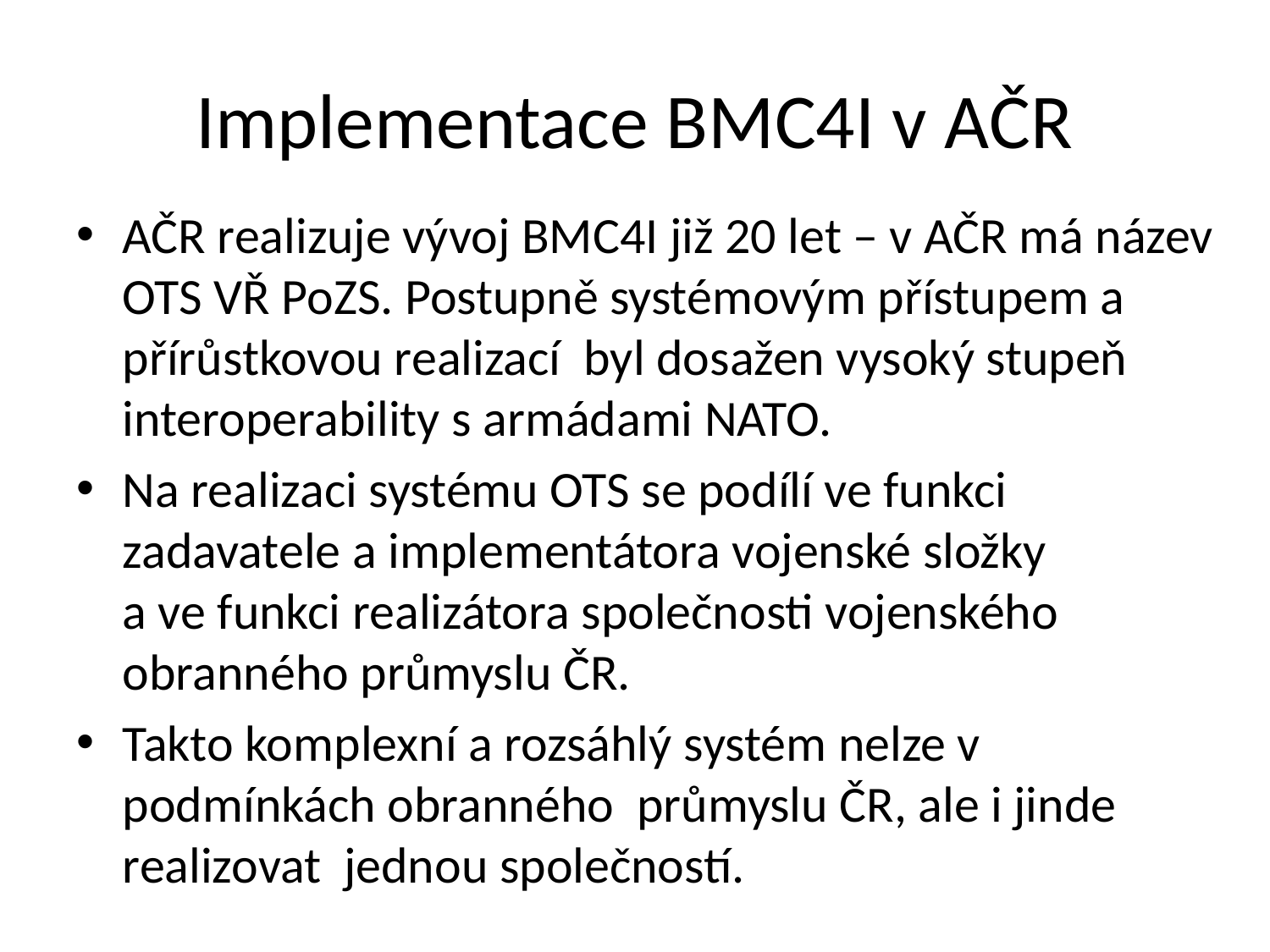

# Implementace BMC4I v AČR
AČR realizuje vývoj BMC4I již 20 let – v AČR má název OTS VŘ PoZS. Postupně systémovým přístupem a přírůstkovou realizací  byl dosažen vysoký stupeň interoperability s armádami NATO.
Na realizaci systému OTS se podílí ve funkci zadavatele a implementátora vojenské složky
a ve funkci realizátora společnosti vojenského obranného průmyslu ČR.
Takto komplexní a rozsáhlý systém nelze v podmínkách obranného  průmyslu ČR, ale i jinde realizovat  jednou společností.